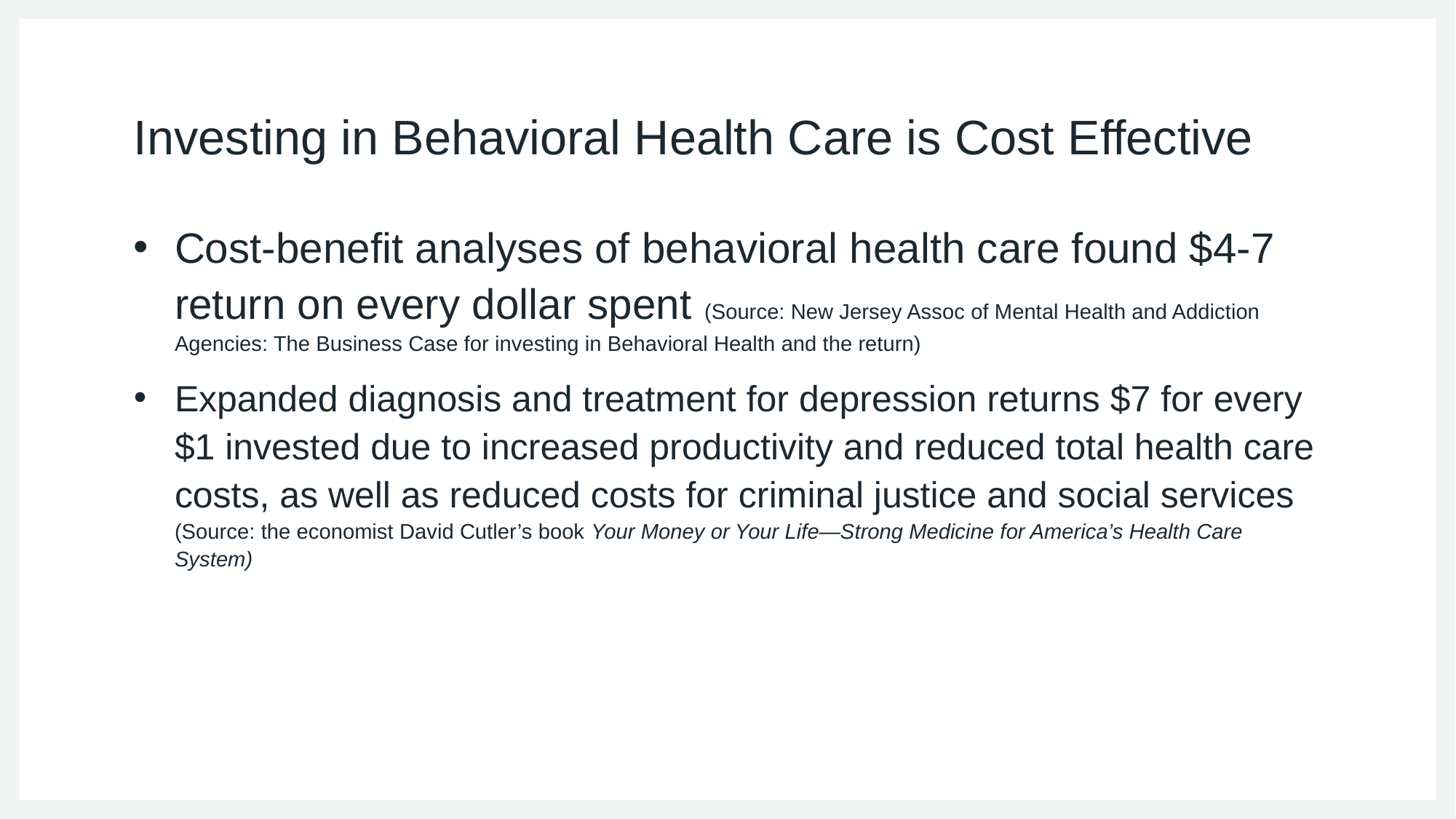

# Investing in Behavioral Health Care is Cost Effective
Cost-benefit analyses of behavioral health care found $4-7 return on every dollar spent (Source: New Jersey Assoc of Mental Health and Addiction Agencies: The Business Case for investing in Behavioral Health and the return)
Expanded diagnosis and treatment for depression returns $7 for every $1 invested due to increased productivity and reduced total health care costs, as well as reduced costs for criminal justice and social services (Source: the economist David Cutler’s book Your Money or Your Life—Strong Medicine for America’s Health Care System)